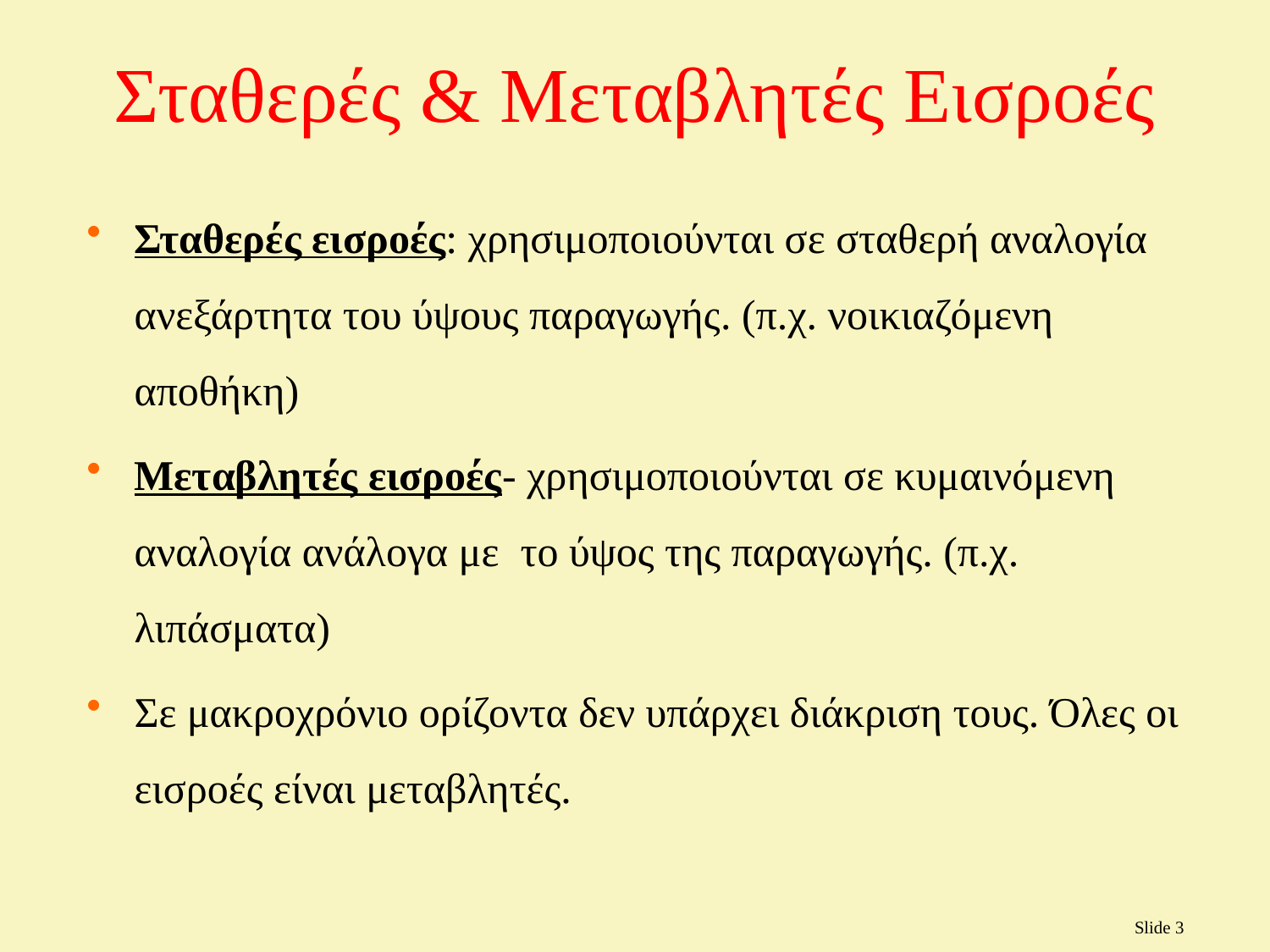

Σταθερές & Μεταβλητές Εισροές
Σταθερές εισροές: χρησιμοποιούνται σε σταθερή αναλογία ανεξάρτητα του ύψους παραγωγής. (π.χ. νοικιαζόμενη αποθήκη)
Μεταβλητές εισροές- χρησιμοποιούνται σε κυμαινόμενη αναλογία ανάλογα με  το ύψος της παραγωγής. (π.χ. λιπάσματα)
Σε μακροχρόνιο ορίζοντα δεν υπάρχει διάκριση τους. Όλες οι εισροές είναι μεταβλητές.